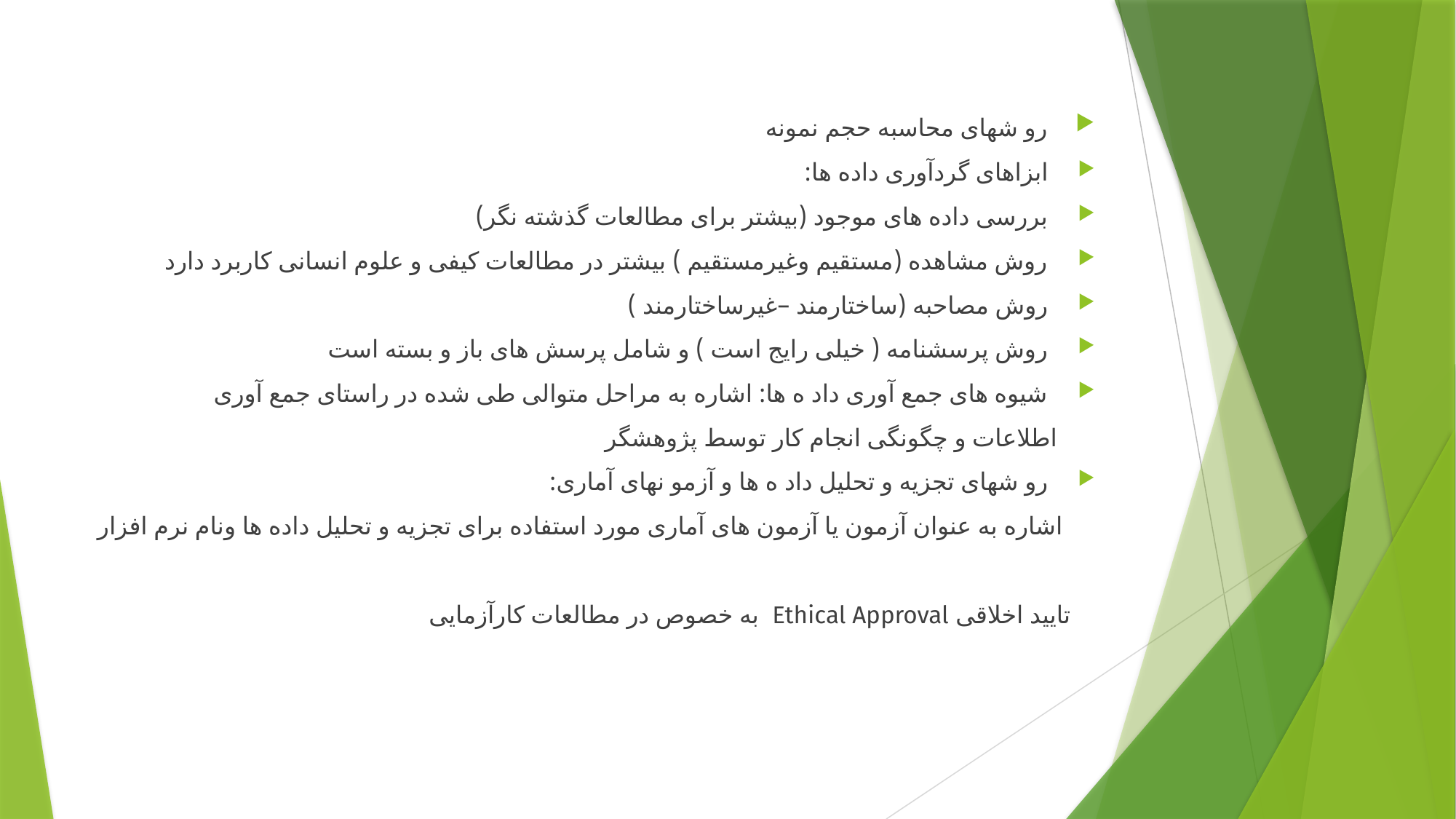

رو شهای محاسبه حجم نمونه
 ابزاهای گردآوری داده ها:
 بررسی داده های موجود (بیشتر برای مطالعات گذشته نگر)
 روش مشاهده (مستقیم وغیرمستقیم ) بیشتر در مطالعات کیفی و علوم انسانی کاربرد دارد
 روش مصاحبه (ساختارمند –غیرساختارمند )
 روش پرسشنامه ( خیلی رایج است ) و شامل پرسش های باز و بسته است
 شیوه های جمع آوری داد ه ها: اشاره به مراحل متوالی طی شده در راستای جمع آوری
      اطلاعات و چگونگی انجام کار توسط پژوهشگر
 رو شهای تجزیه و تحلیل داد ه ها و آزمو نهای آماری:
     اشاره به عنوان آزمون یا آزمون های آماری مورد استفاده برای تجزیه و تحلیل داده ها ونام نرم افزار

    تایید اخلاقی Ethical Approval  به خصوص در مطالعات کارآزمایی